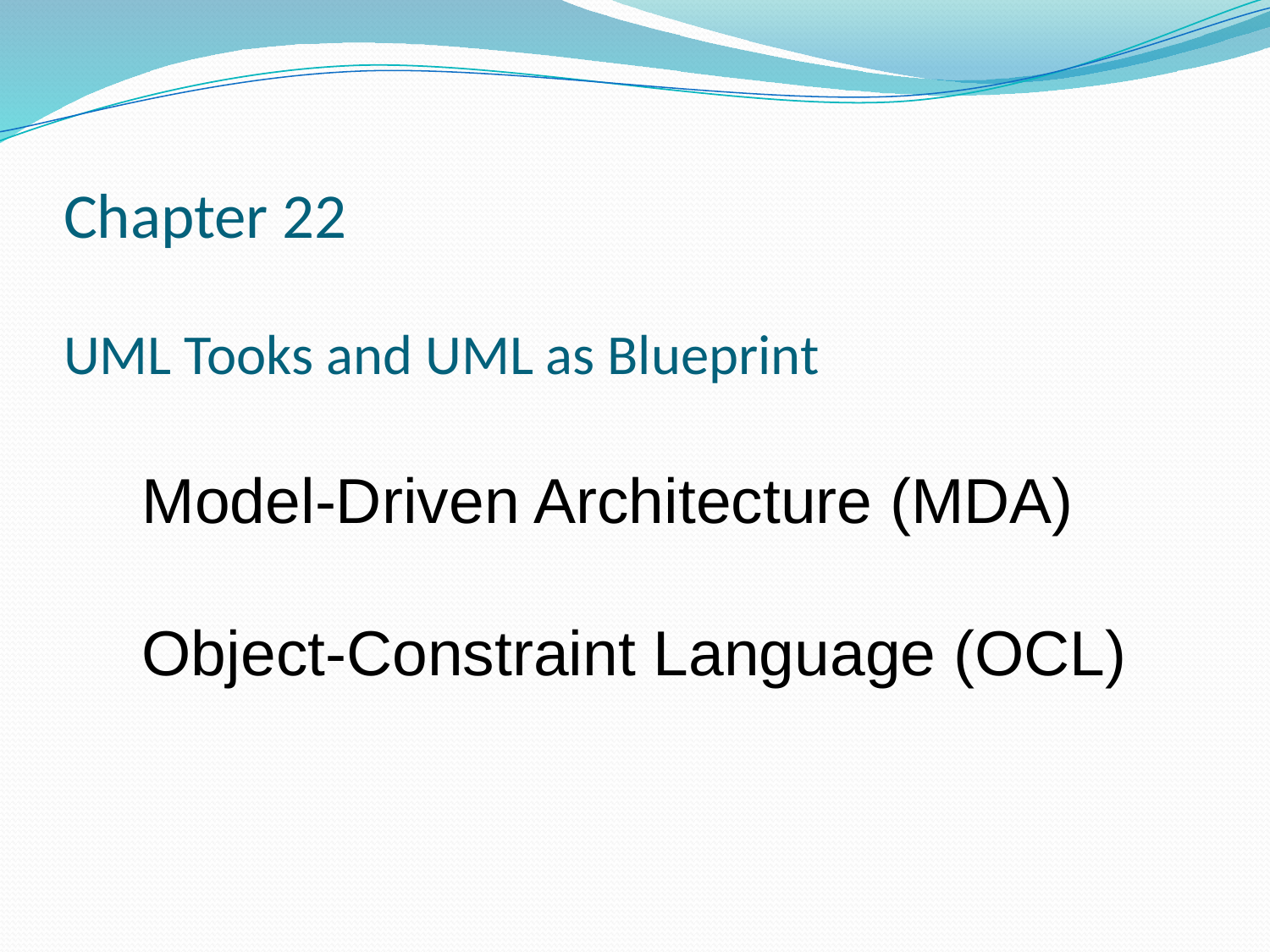

# Chapter 22 UML Tooks and UML as Blueprint
Model-Driven Architecture (MDA)
Object-Constraint Language (OCL)